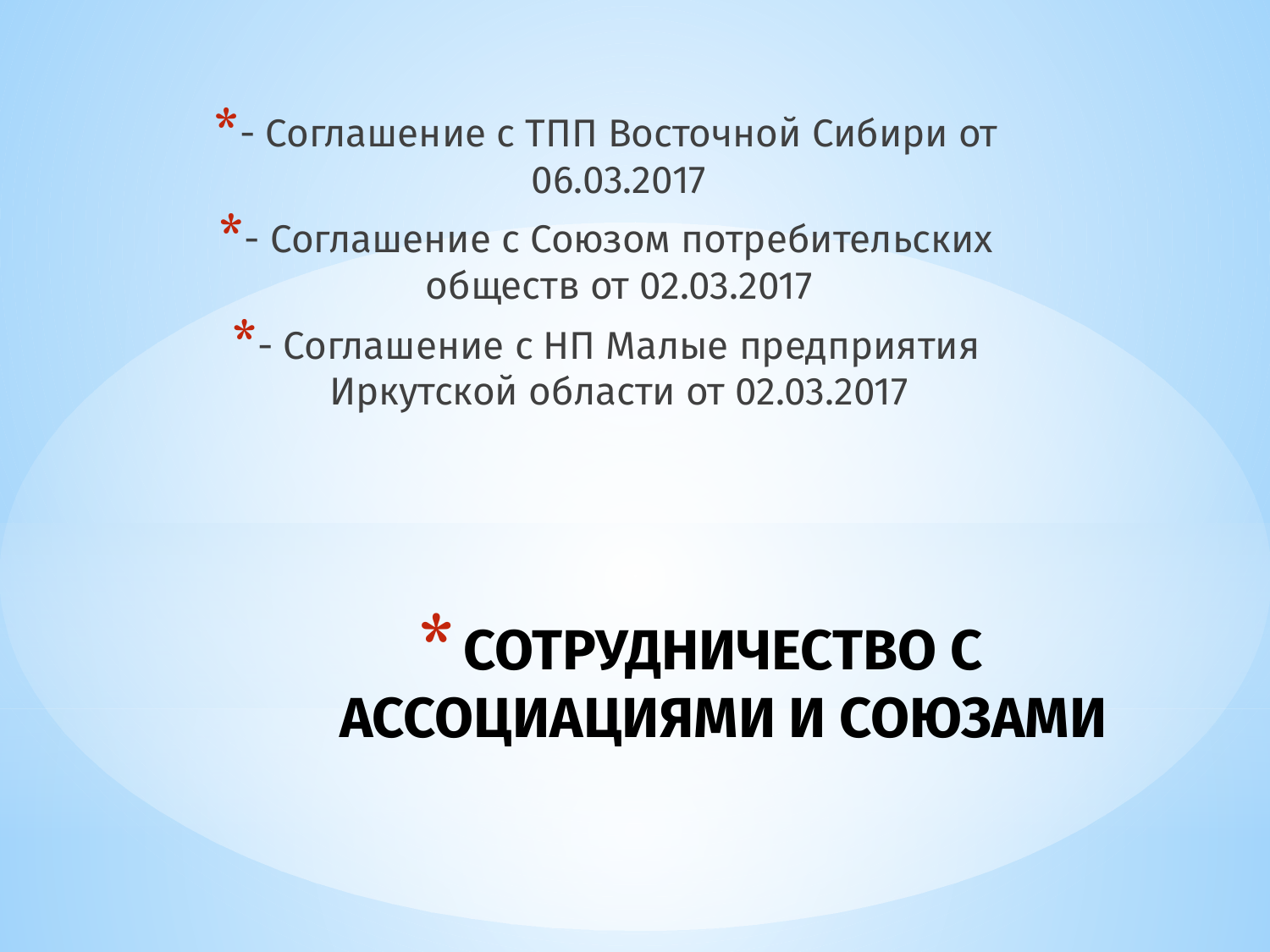

- Соглашение с ТПП Восточной Сибири от 06.03.2017
- Соглашение с Союзом потребительских обществ от 02.03.2017
- Соглашение с НП Малые предприятия Иркутской области от 02.03.2017

# СОТРУДНИЧЕСТВО С АССОЦИАЦИЯМИ И СОЮЗАМИ